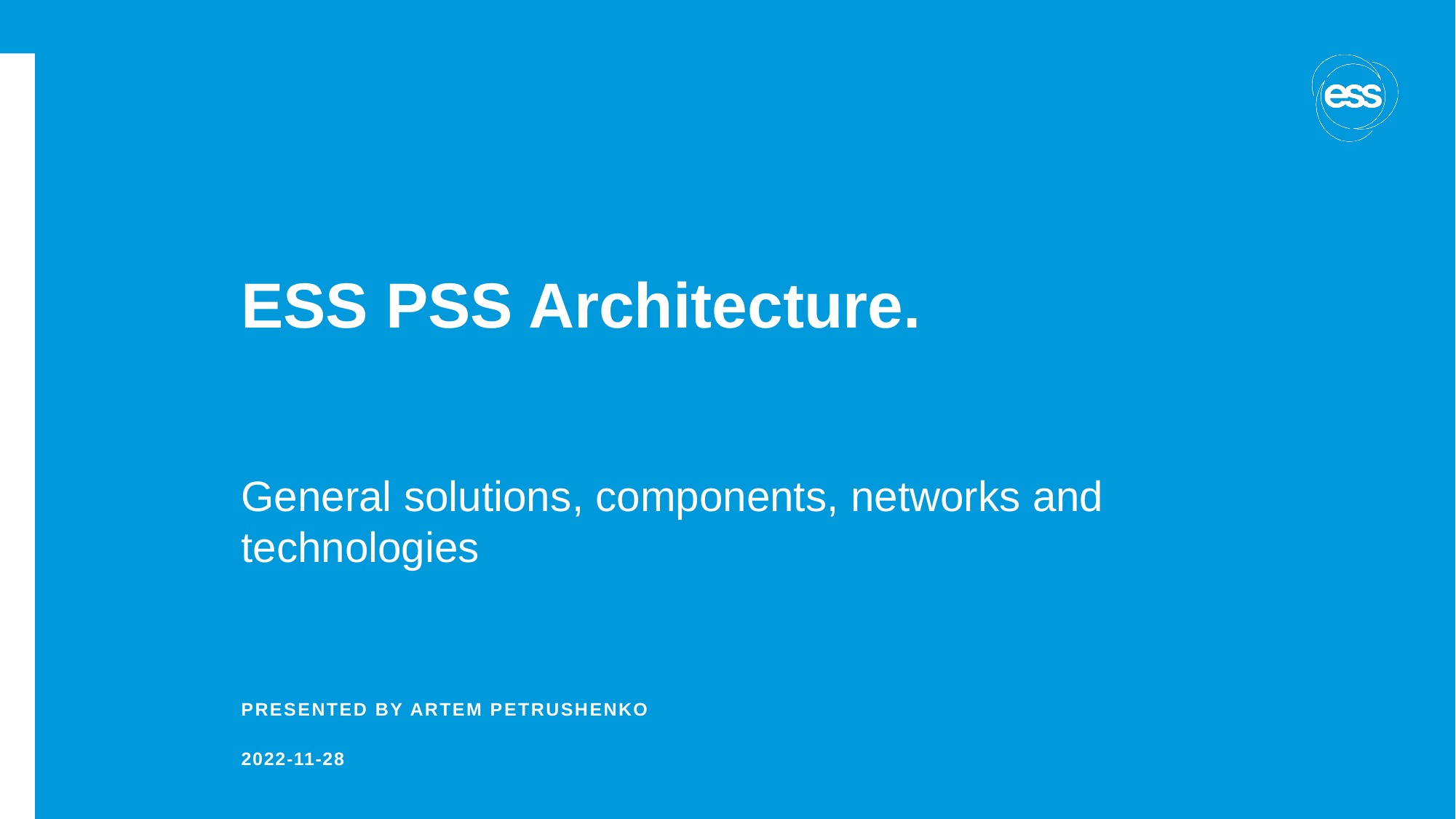

# ESS PSS Architecture.
General solutions, components, networks and technologies
PRESENTED BY Artem Petrushenko
2022-11-28